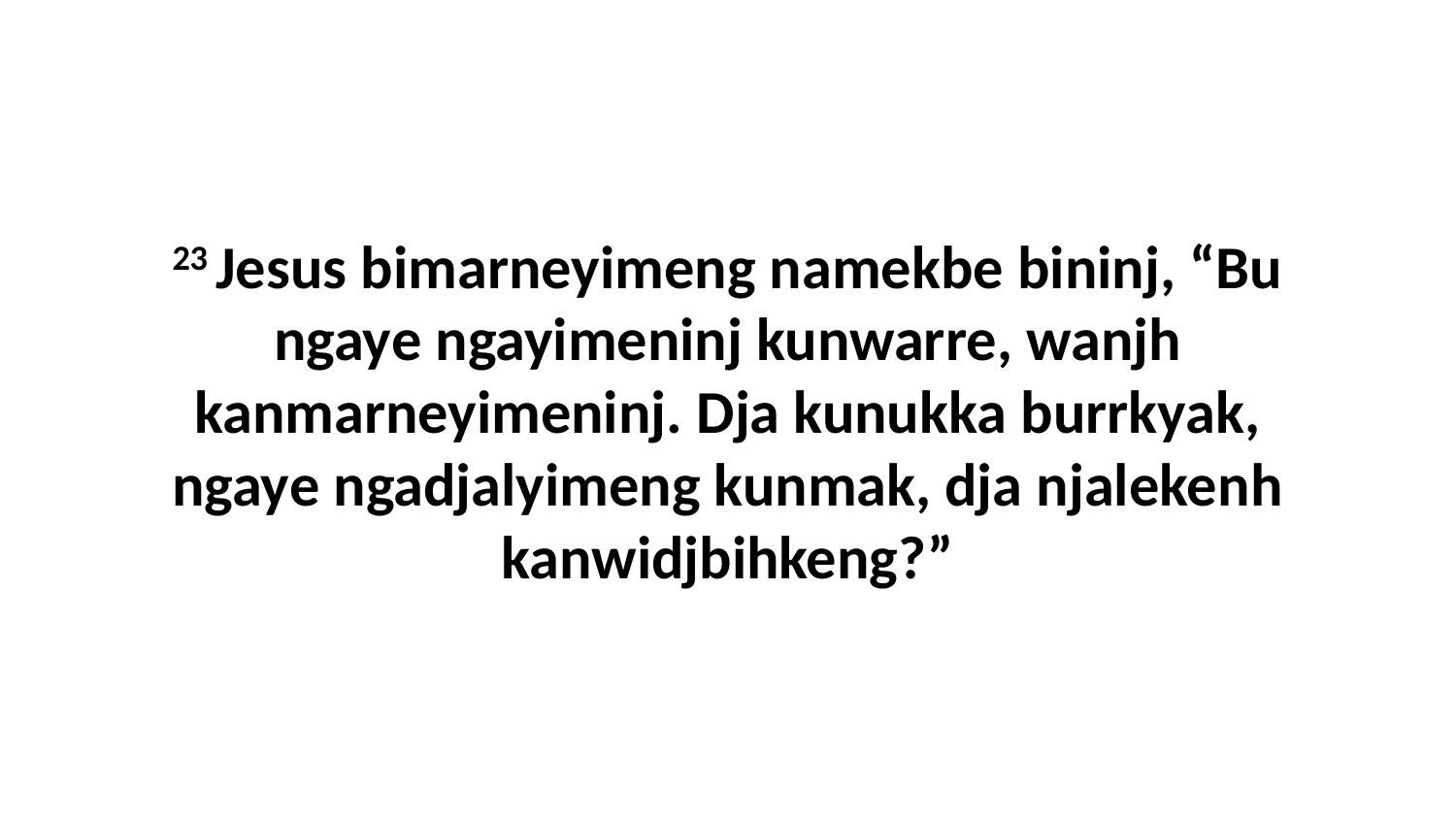

23 Jesus bimarneyimeng namekbe bininj, “Bu ngaye ngayimeninj kunwarre, wanjh kanmarneyimeninj. Dja kunukka burrkyak, ngaye ngadjalyimeng kunmak, dja njalekenh kanwidjbihkeng?”